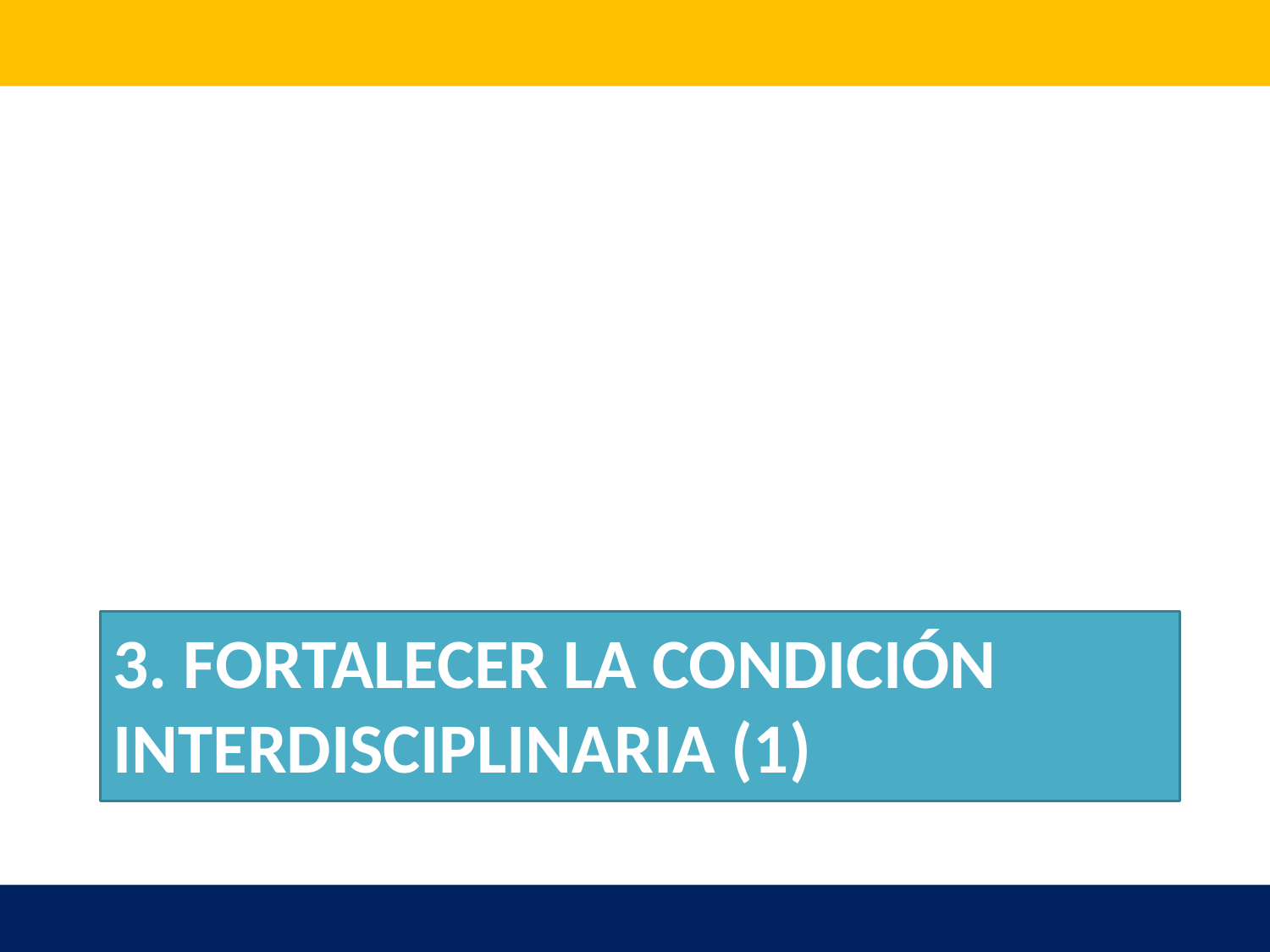

# 3. Fortalecer la condición interdisciplinaria (1)